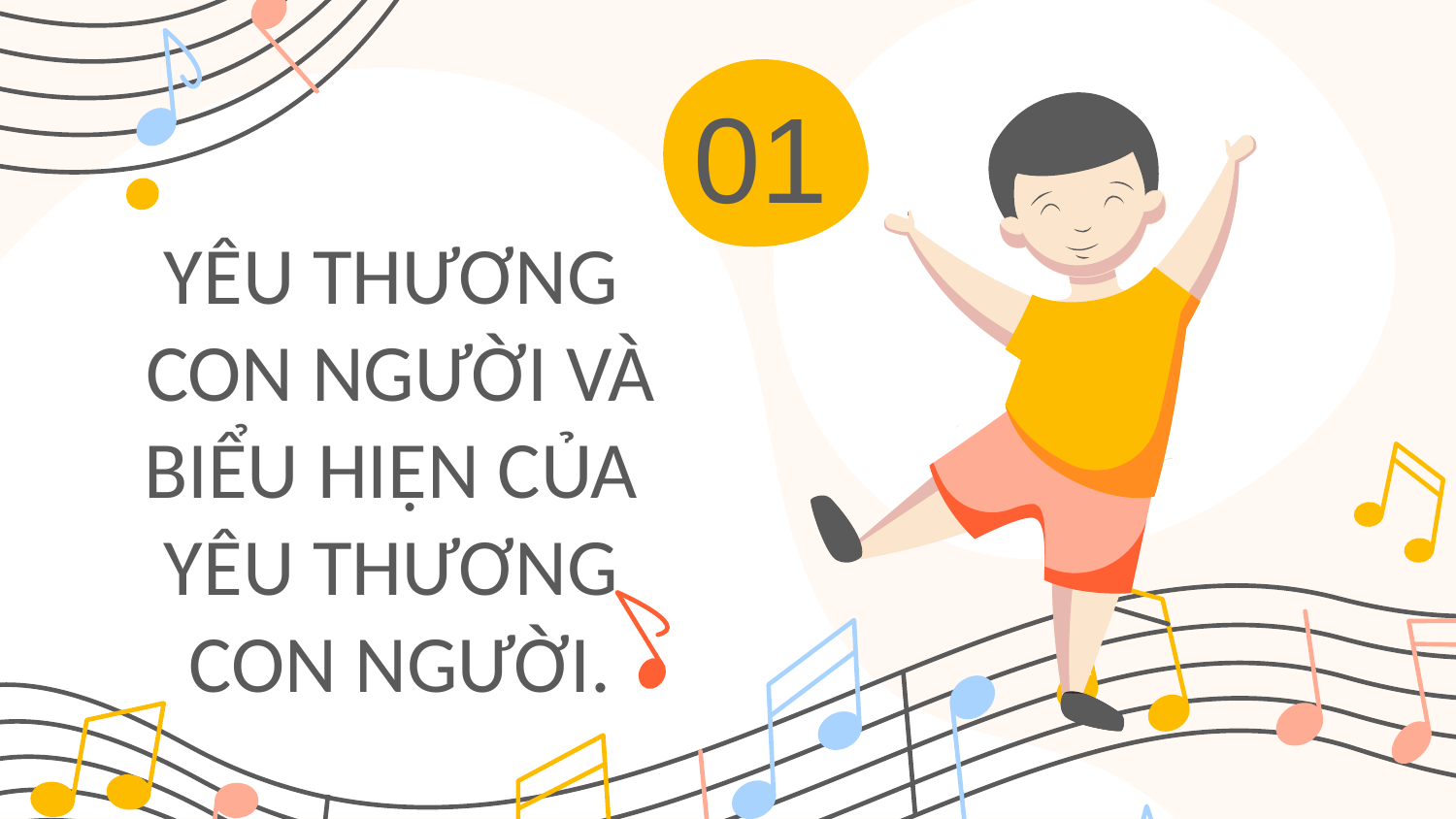

01

# YÊU THƯƠNG CON NGƯỜI VÀ BIỂU HIỆN CỦA YÊU THƯƠNG CON NGƯỜI.